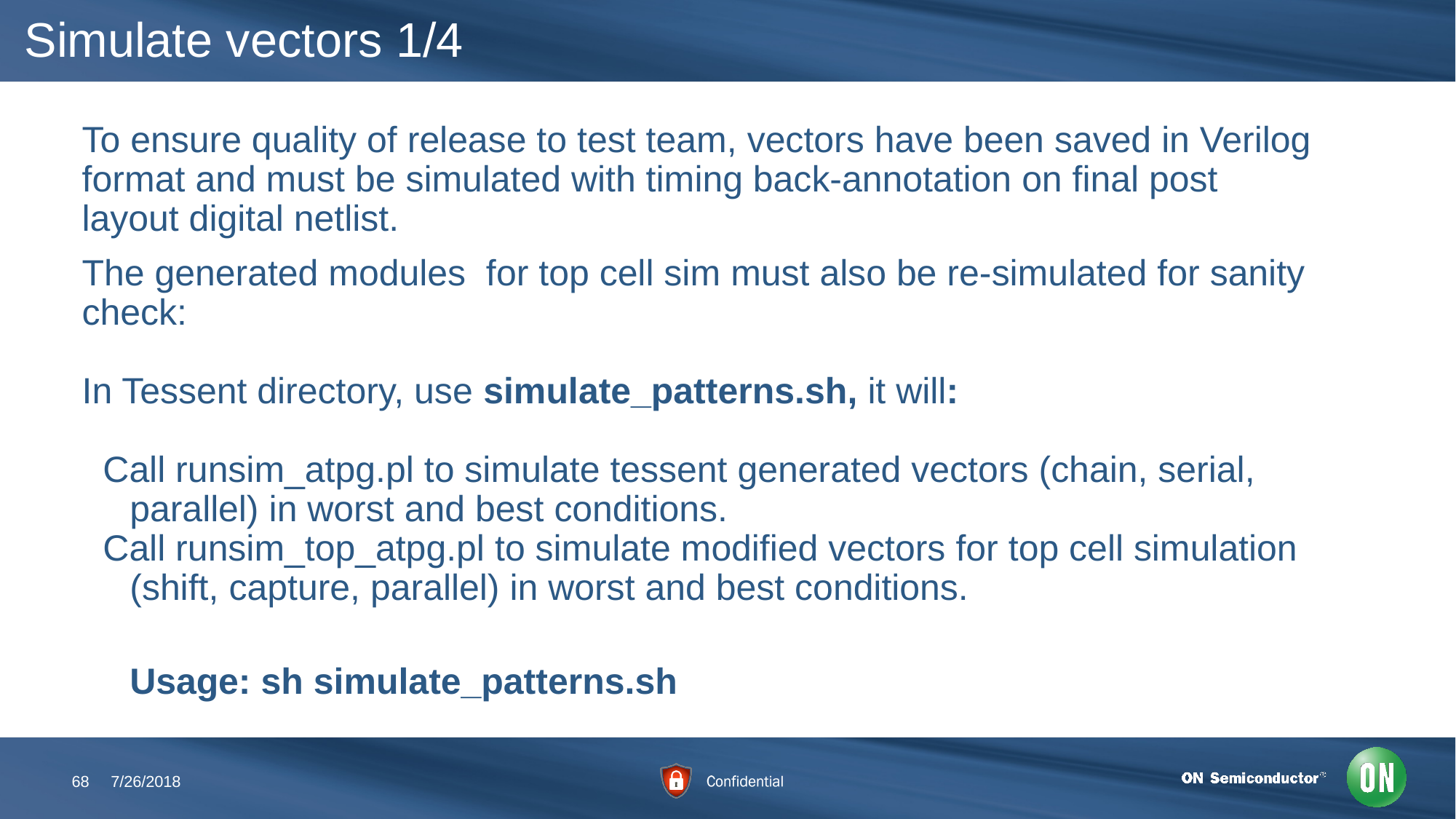

# Simulate vectors 1/4
To ensure quality of release to test team, vectors have been saved in Verilog format and must be simulated with timing back-annotation on final post layout digital netlist.
The generated modules  for top cell sim must also be re-simulated for sanity check:

In Tessent directory, use simulate_patterns.sh, it will:

Call runsim_atpg.pl to simulate tessent generated vectors (chain, serial, parallel) in worst and best conditions.
Call runsim_top_atpg.pl to simulate modified vectors for top cell simulation (shift, capture, parallel) in worst and best conditions.

Usage: sh simulate_patterns.sh

68
7/26/2018